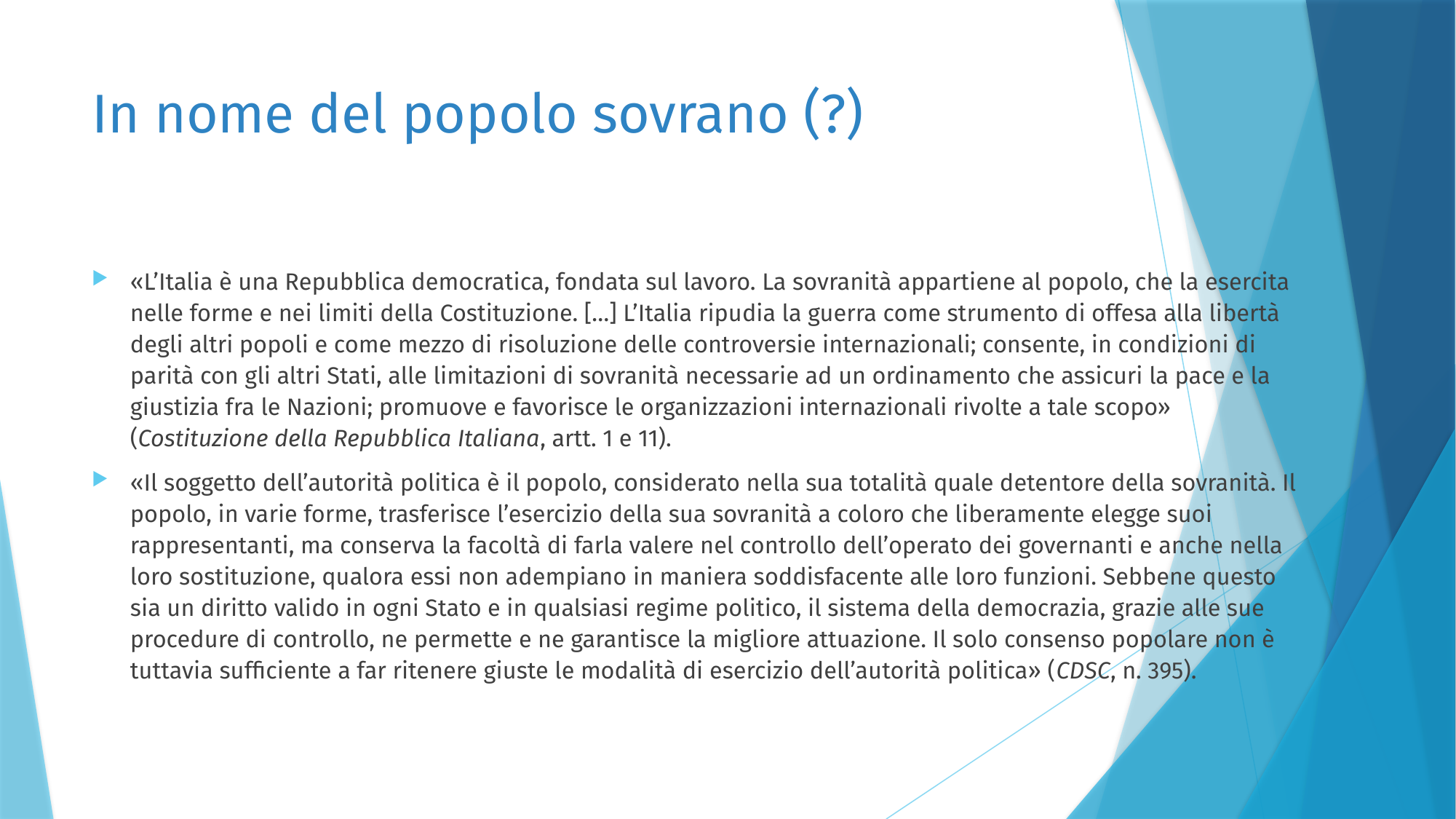

# In nome del popolo sovrano (?)
«L’Italia è una Repubblica democratica, fondata sul lavoro. La sovranità appartiene al popolo, che la esercita nelle forme e nei limiti della Costituzione. […] L’Italia ripudia la guerra come strumento di offesa alla libertà degli altri popoli e come mezzo di risoluzione delle controversie internazionali; consente, in condizioni di parità con gli altri Stati, alle limitazioni di sovranità necessarie ad un ordinamento che assicuri la pace e la giustizia fra le Nazioni; promuove e favorisce le organizzazioni internazionali rivolte a tale scopo» (Costituzione della Repubblica Italiana, artt. 1 e 11).
«Il soggetto dell’autorità politica è il popolo, considerato nella sua totalità quale detentore della sovranità. Il popolo, in varie forme, trasferisce l’esercizio della sua sovranità a coloro che liberamente elegge suoi rappresentanti, ma conserva la facoltà di farla valere nel controllo dell’operato dei governanti e anche nella loro sostituzione, qualora essi non adempiano in maniera soddisfacente alle loro funzioni. Sebbene questo sia un diritto valido in ogni Stato e in qualsiasi regime politico, il sistema della democrazia, grazie alle sue procedure di controllo, ne permette e ne garantisce la migliore attuazione. Il solo consenso popolare non è tuttavia sufficiente a far ritenere giuste le modalità di esercizio dell’autorità politica» (CDSC, n. 395).